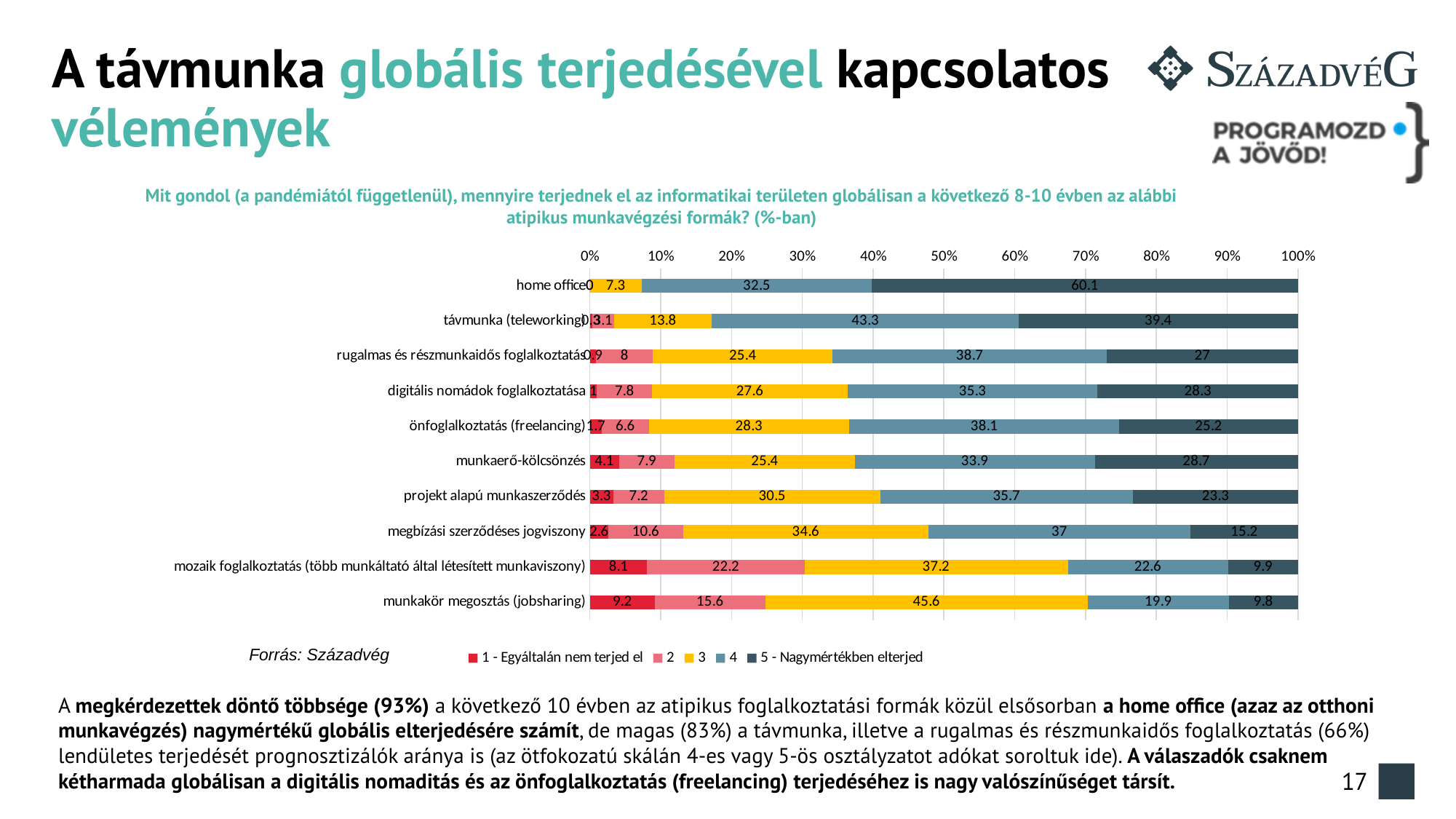

# A távmunka globális terjedésével kapcsolatos vélemények
Mit gondol (a pandémiától függetlenül), mennyire terjednek el az informatikai területen globálisan a következő 8-10 évben az alábbi atipikus munkavégzési formák? (%-ban)

### Chart

| Category | 1 - Egyáltalán nem terjed el | 2 | 3 | 4 | 5 - Nagymértékben elterjed |
|---|---|---|---|---|---|
| home office | 0.0 | 0.0 | 7.3 | 32.5 | 60.1 |
| távmunka (teleworking) | 0.3 | 3.1 | 13.8 | 43.3 | 39.4 |
| rugalmas és részmunkaidős foglalkoztatás | 0.9 | 8.0 | 25.4 | 38.7 | 27.0 |
| digitális nomádok foglalkoztatása | 1.0 | 7.8 | 27.6 | 35.3 | 28.3 |
| önfoglalkoztatás (freelancing) | 1.7 | 6.6 | 28.3 | 38.1 | 25.2 |
| munkaerő-kölcsönzés | 4.1 | 7.9 | 25.4 | 33.9 | 28.7 |
| projekt alapú munkaszerződés | 3.3 | 7.2 | 30.5 | 35.7 | 23.3 |
| megbízási szerződéses jogviszony | 2.6 | 10.6 | 34.6 | 37.0 | 15.2 |
| mozaik foglalkoztatás (több munkáltató által létesített munkaviszony) | 8.1 | 22.2 | 37.2 | 22.6 | 9.9 |
| munkakör megosztás (jobsharing) | 9.2 | 15.6 | 45.6 | 19.9 | 9.8 |
Forrás: Századvég
A megkérdezettek döntő többsége (93%) a következő 10 évben az atipikus foglalkoztatási formák közül elsősorban a home office (azaz az otthoni munkavégzés) nagymértékű globális elterjedésére számít, de magas (83%) a távmunka, illetve a rugalmas és részmunkaidős foglalkoztatás (66%) lendületes terjedését prognosztizálók aránya is (az ötfokozatú skálán 4-es vagy 5-ös osztályzatot adókat soroltuk ide). A válaszadók csaknem kétharmada globálisan a digitális nomaditás és az önfoglalkoztatás (freelancing) terjedéséhez is nagy valószínűséget társít.
17